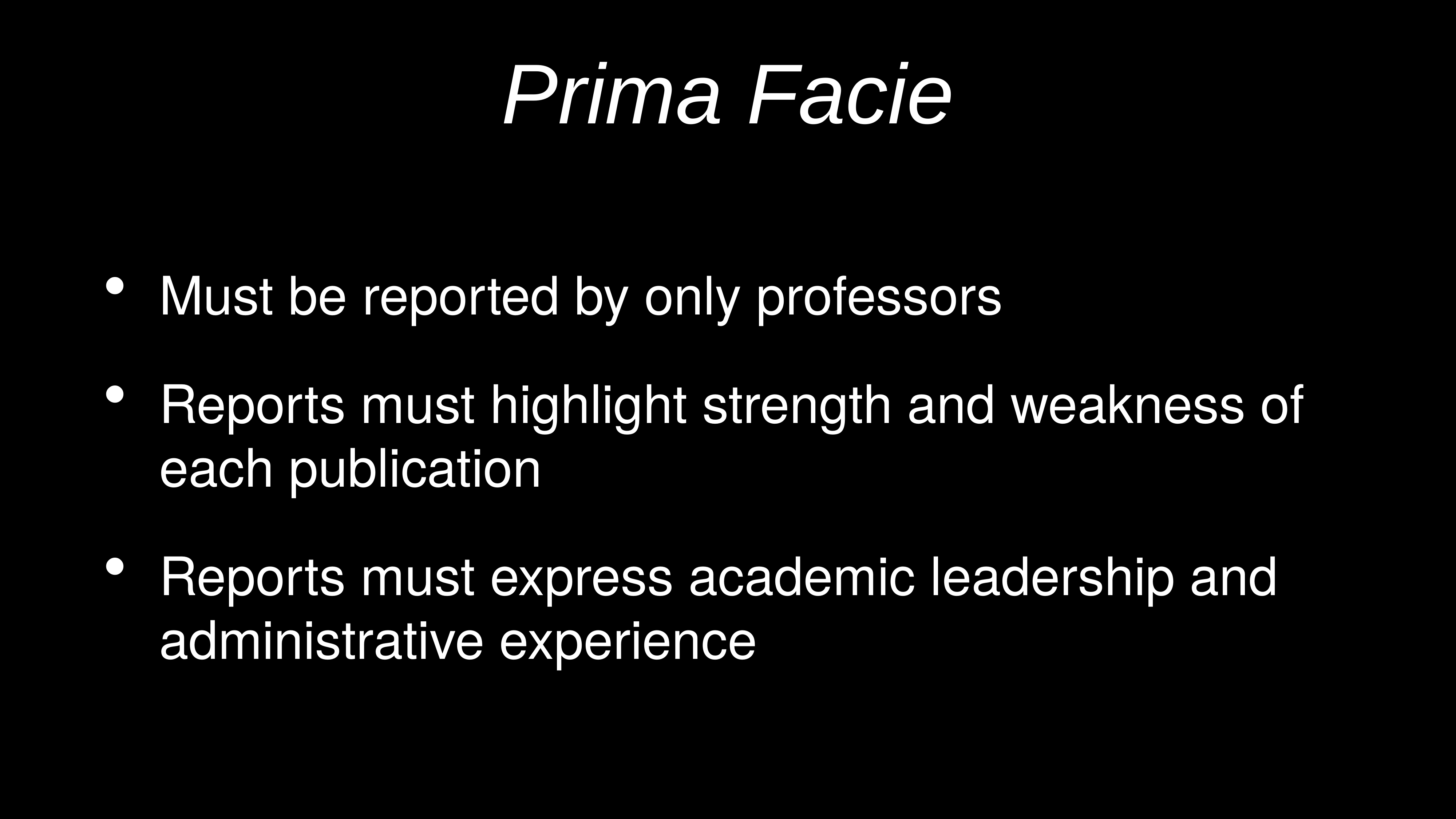

# Prima Facie
Must be reported by only professors
Reports must highlight strength and weakness of each publication
Reports must express academic leadership and administrative experience